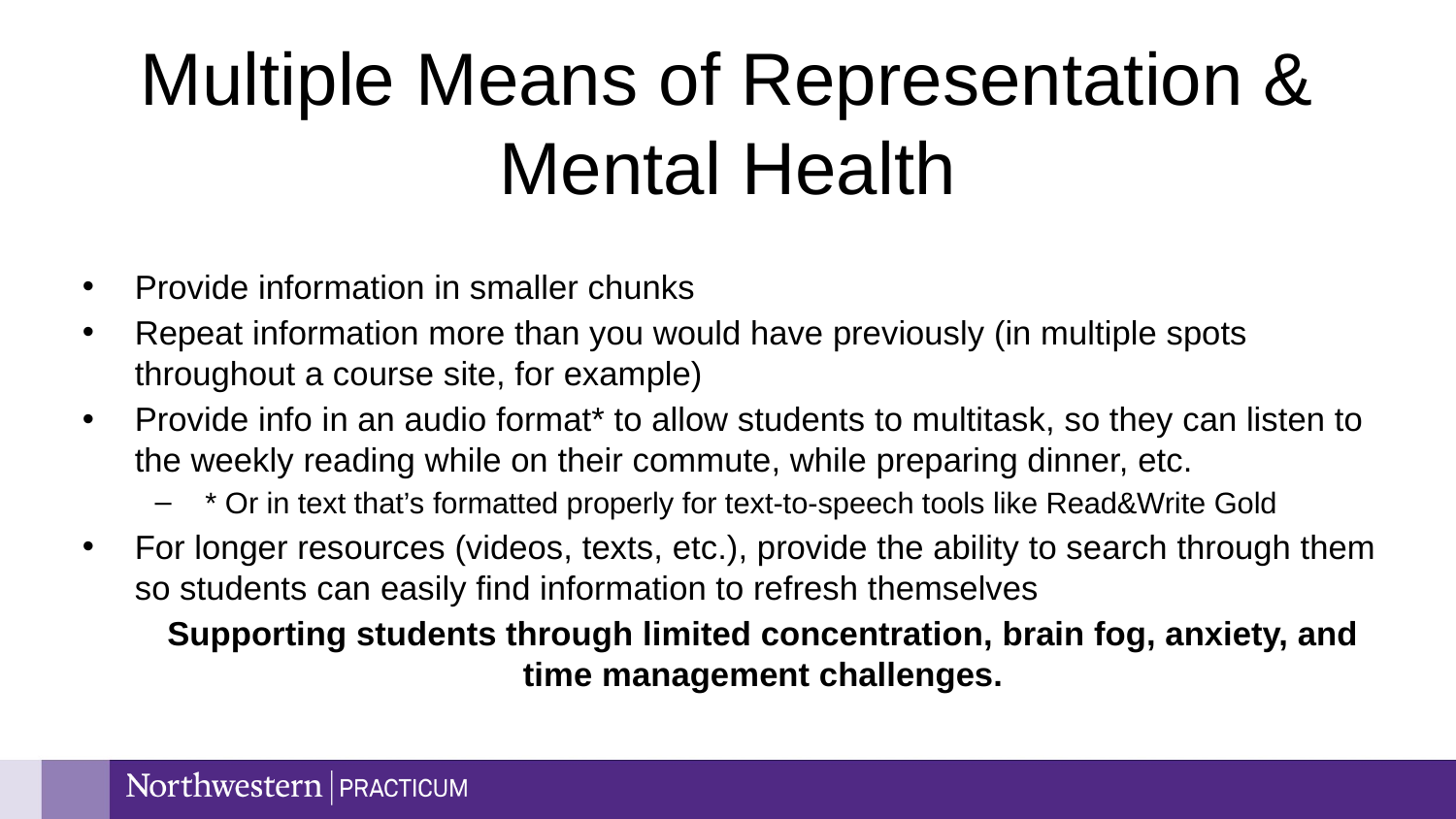

# Multiple Means of Representation & Mental Health
Provide information in smaller chunks
Repeat information more than you would have previously (in multiple spots throughout a course site, for example)
Provide info in an audio format* to allow students to multitask, so they can listen to the weekly reading while on their commute, while preparing dinner, etc.
* Or in text that’s formatted properly for text-to-speech tools like Read&Write Gold
For longer resources (videos, texts, etc.), provide the ability to search through them so students can easily find information to refresh themselves
Supporting students through limited concentration, brain fog, anxiety, and time management challenges.